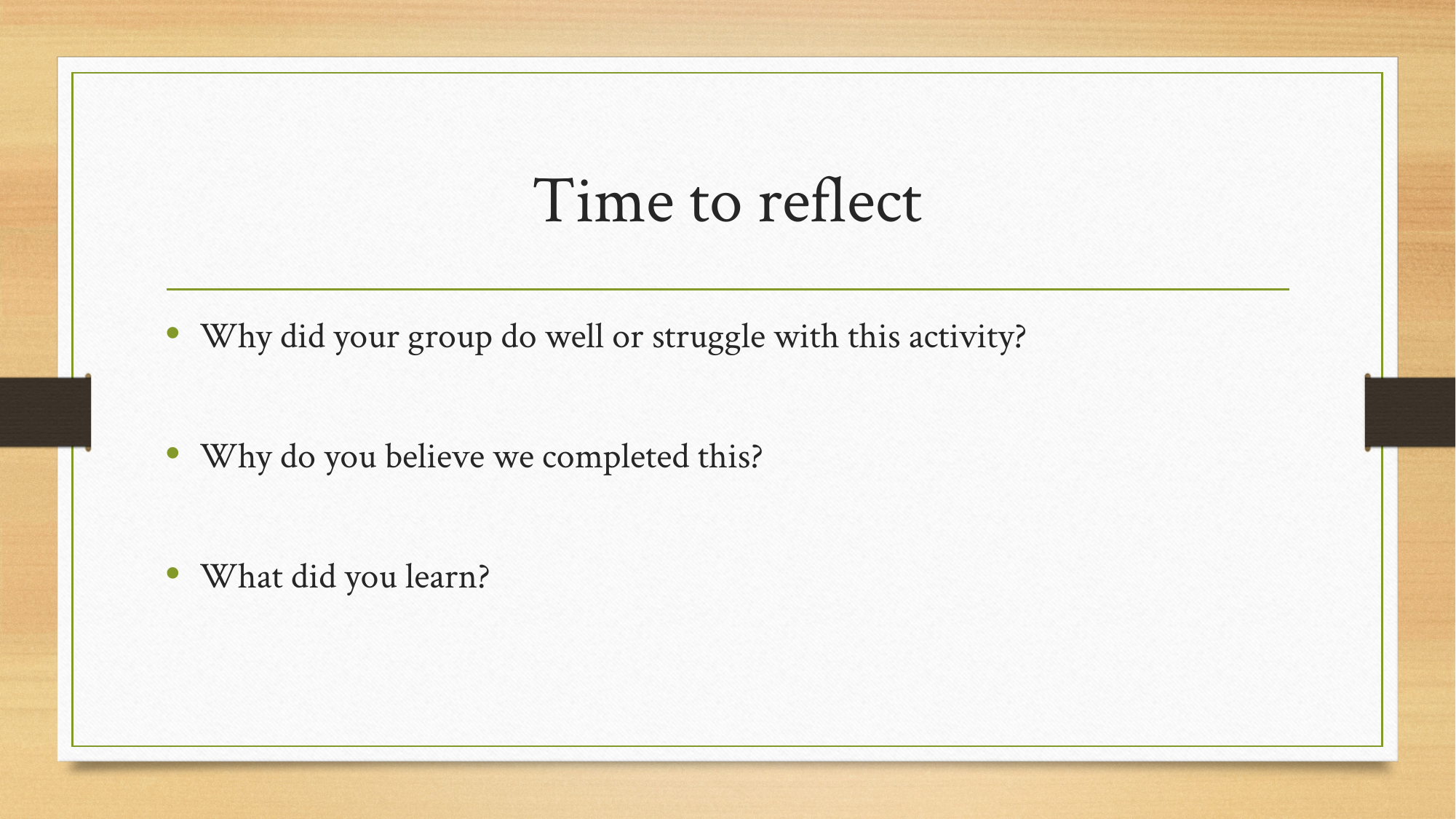

# Time to reflect
Why did your group do well or struggle with this activity?

Why do you believe we completed this?

What did you learn?